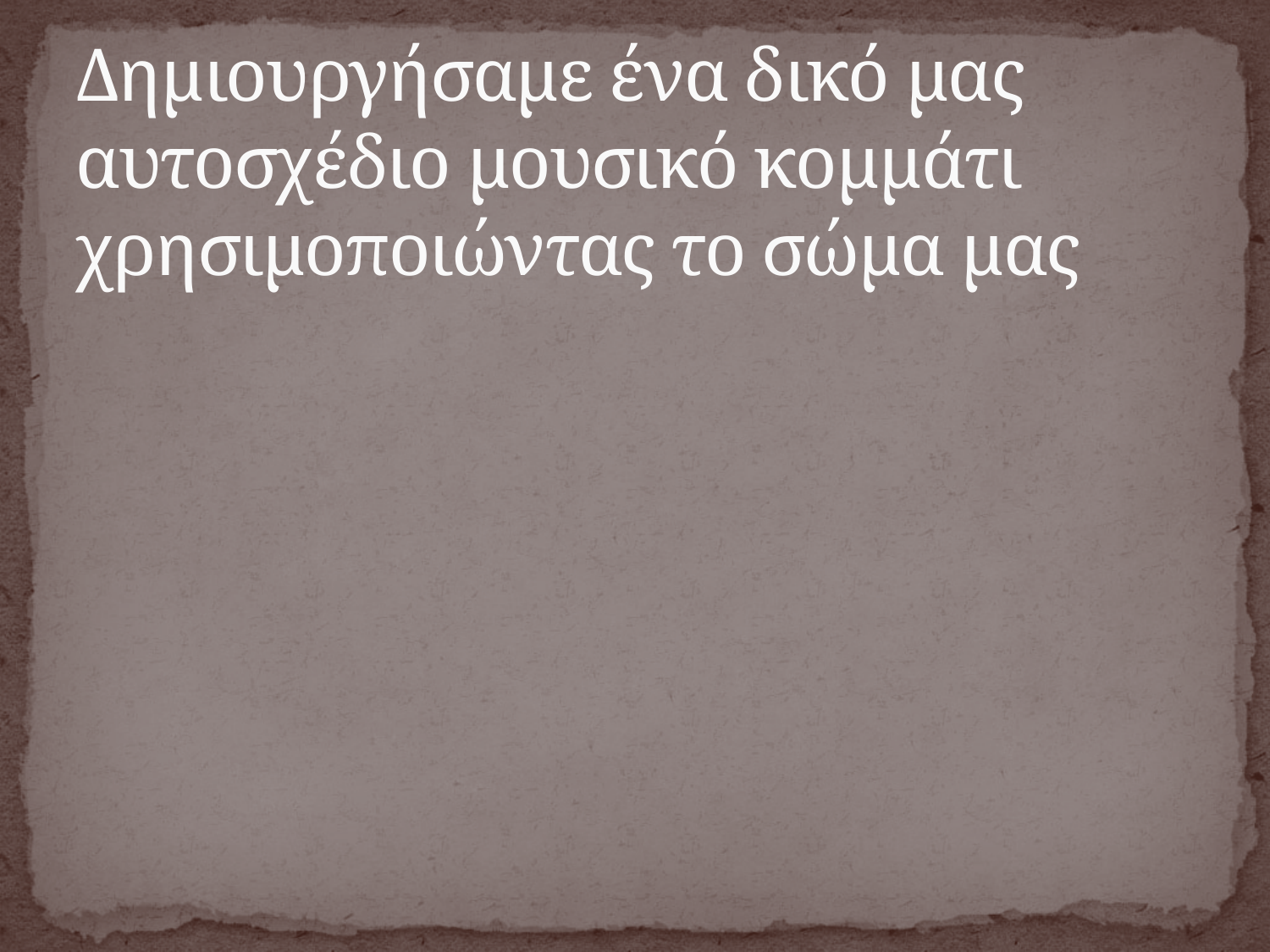

# Δημιουργήσαμε ένα δικό μας αυτοσχέδιο μουσικό κομμάτι χρησιμοποιώντας το σώμα μας